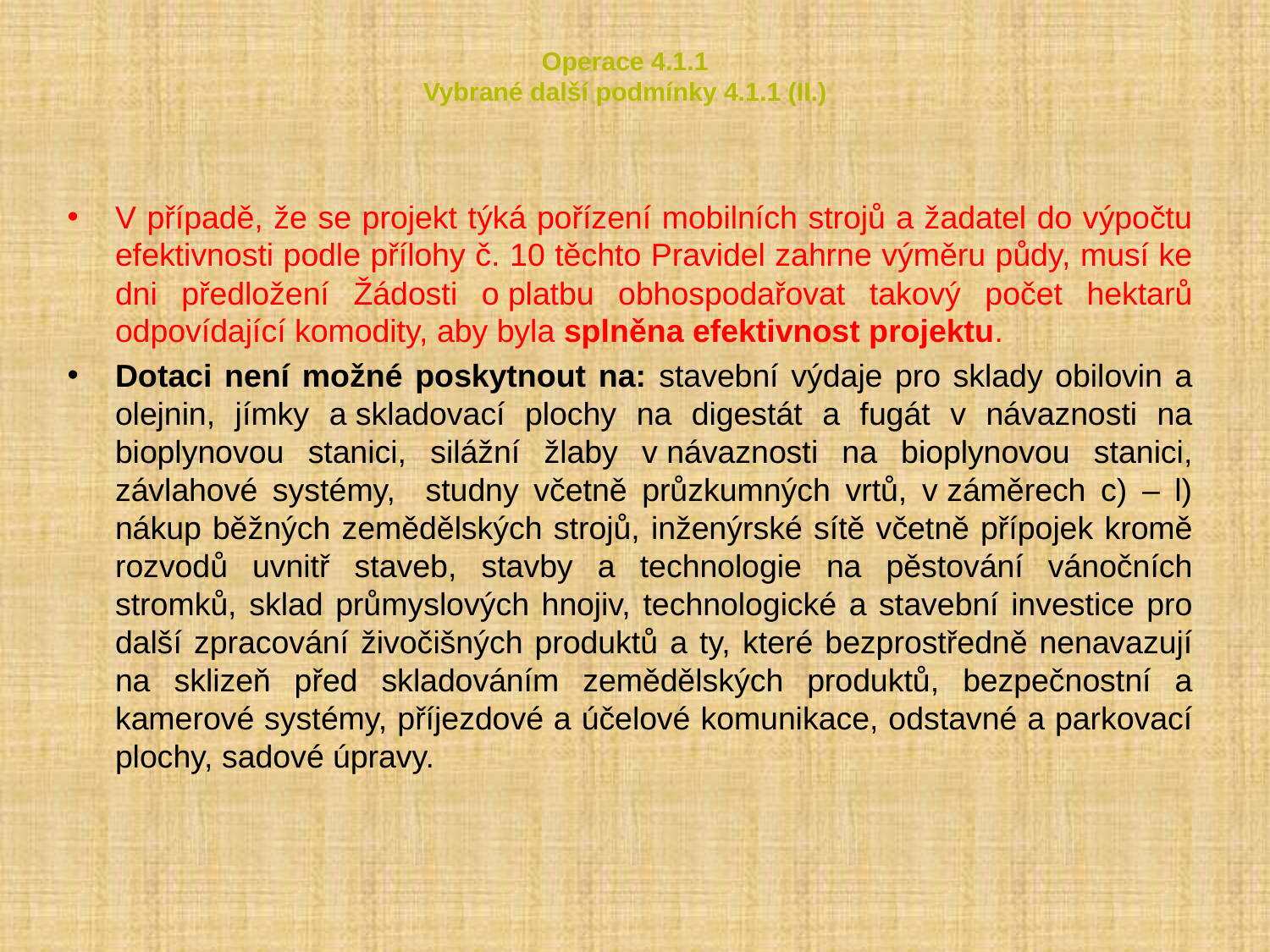

# Operace 4.1.1 Vybrané další podmínky 4.1.1 (II.)

V případě, že se projekt týká pořízení mobilních strojů a žadatel do výpočtu efektivnosti podle přílohy č. 10 těchto Pravidel zahrne výměru půdy, musí ke dni předložení Žádosti o platbu obhospodařovat takový počet hektarů odpovídající komodity, aby byla splněna efektivnost projektu.
Dotaci není možné poskytnout na: stavební výdaje pro sklady obilovin a olejnin, jímky a skladovací plochy na digestát a fugát v návaznosti na bioplynovou stanici, silážní žlaby v návaznosti na bioplynovou stanici, závlahové systémy,  studny včetně průzkumných vrtů, v záměrech c) – l) nákup běžných zemědělských strojů, inženýrské sítě včetně přípojek kromě rozvodů uvnitř staveb, stavby a technologie na pěstování vánočních stromků, sklad průmyslových hnojiv, technologické a stavební investice pro další zpracování živočišných produktů a ty, které bezprostředně nenavazují na sklizeň před skladováním zemědělských produktů, bezpečnostní a kamerové systémy, příjezdové a účelové komunikace, odstavné a parkovací plochy, sadové úpravy.